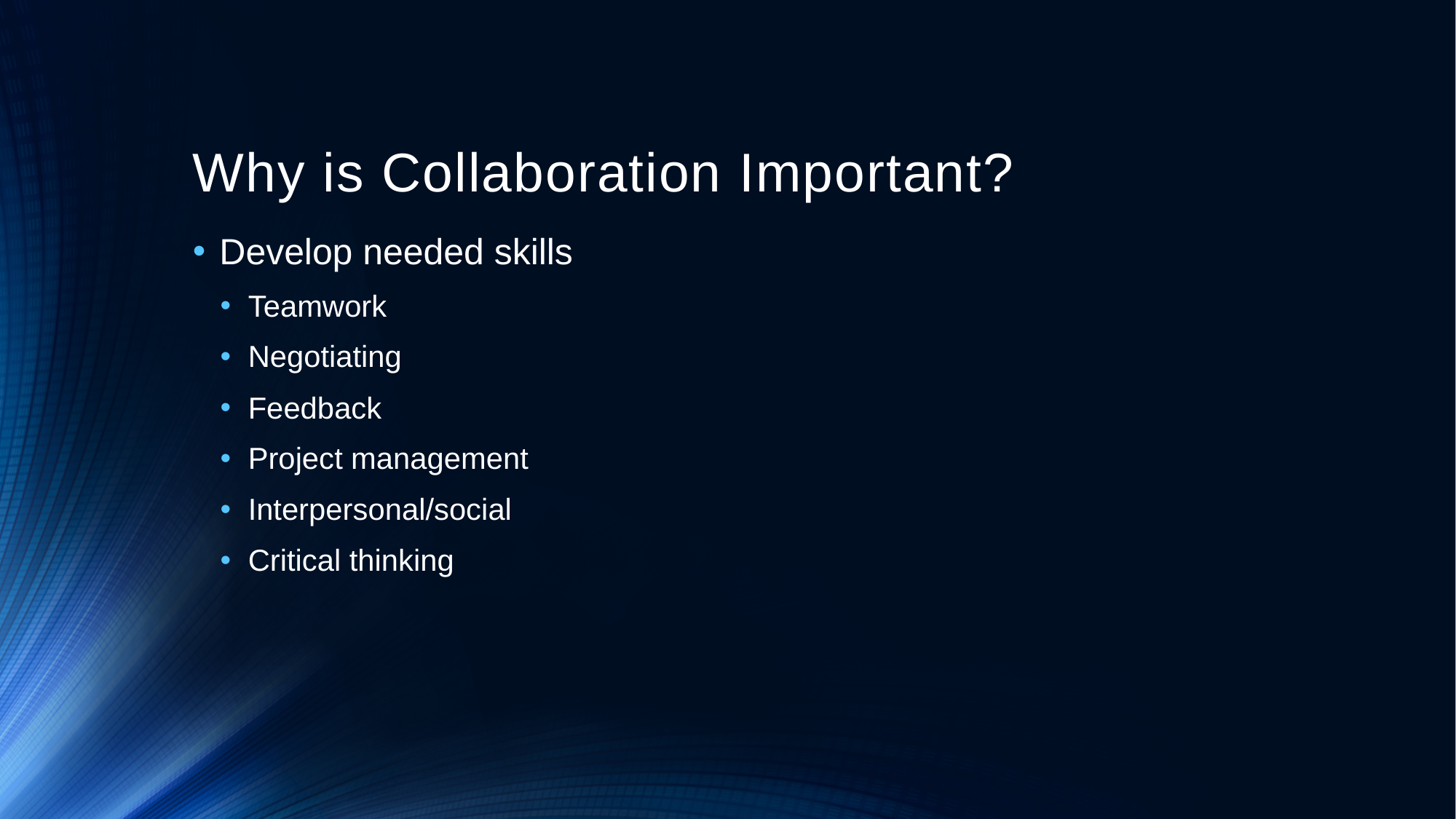

# Why is Collaboration Important?
Develop needed skills
Teamwork
Negotiating
Feedback
Project management
Interpersonal/social
Critical thinking